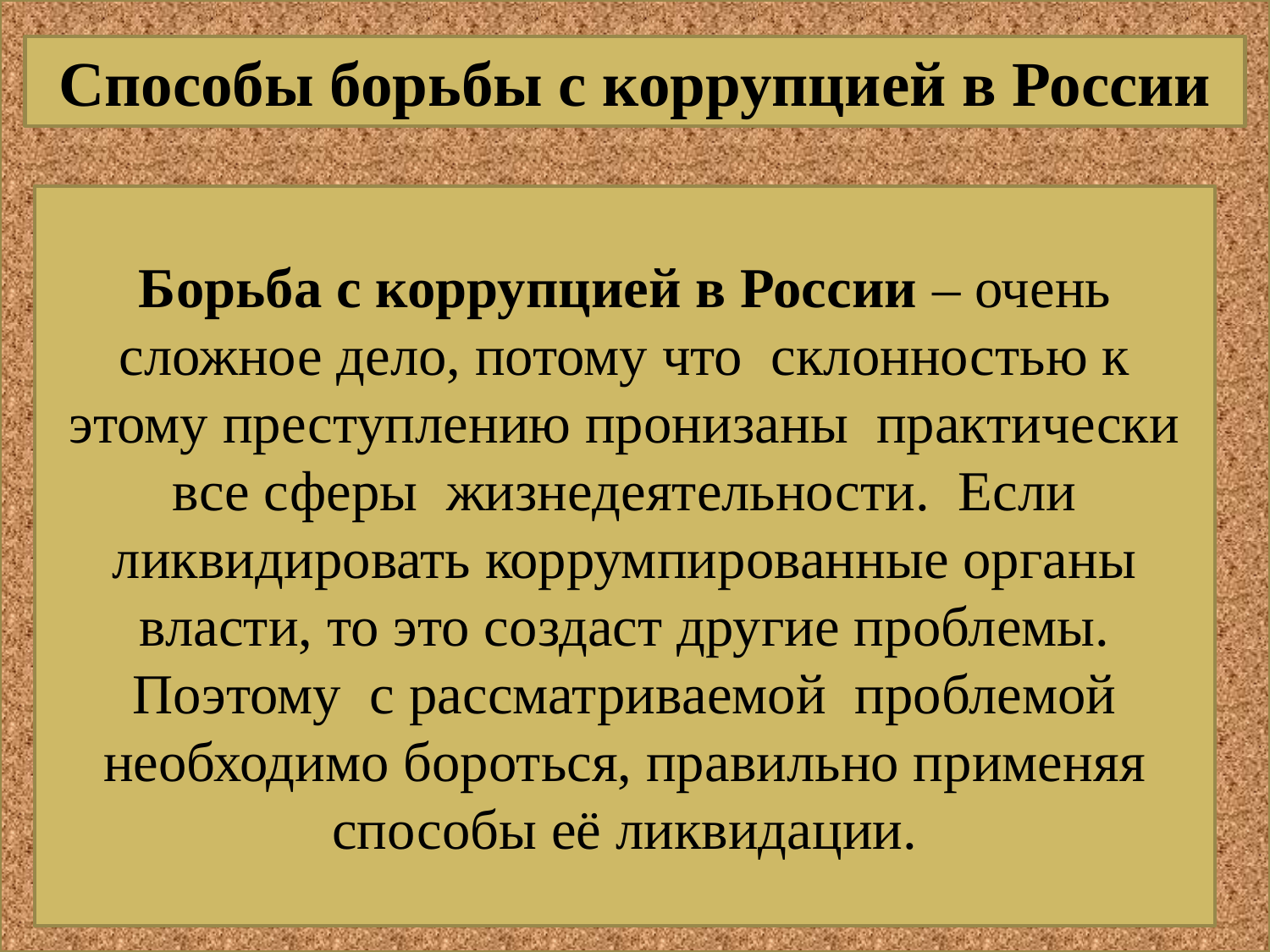

Способы борьбы с коррупцией в России
Борьба с коррупцией в России – очень сложное дело, потому что  склонностью к этому преступлению пронизаны  практически все сферы  жизнедеятельности.  Если ликвидировать коррумпированные органы власти, то это создаст другие проблемы. Поэтому  с рассматриваемой  проблемой необходимо бороться, правильно применяя способы её ликвидации.